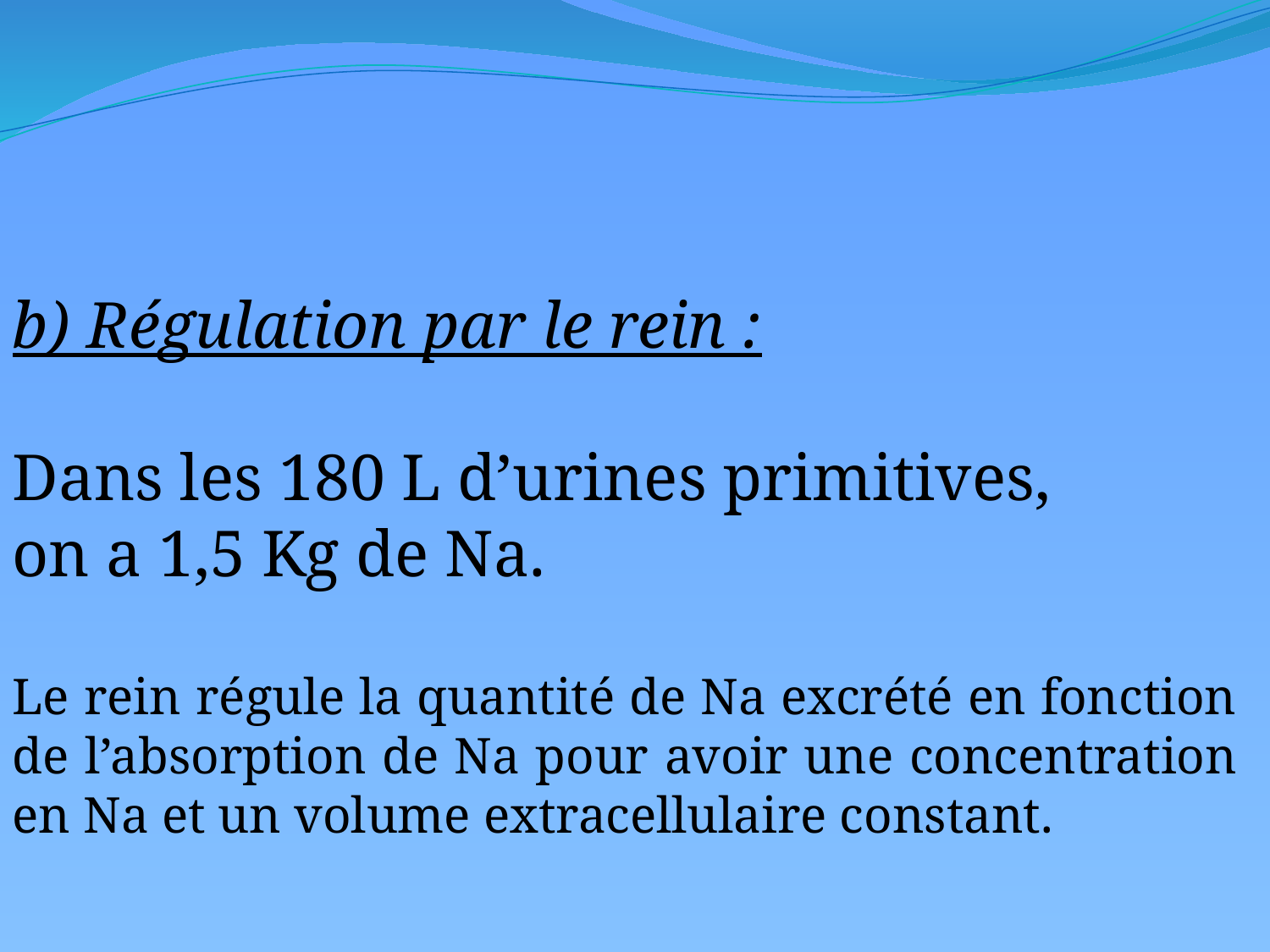

b) Régulation par le rein :

Dans les 180 L d’urines primitives,
on a 1,5 Kg de Na.

Le rein régule la quantité de Na excrété en fonction de l’absorption de Na pour avoir une concentration en Na et un volume extracellulaire constant.